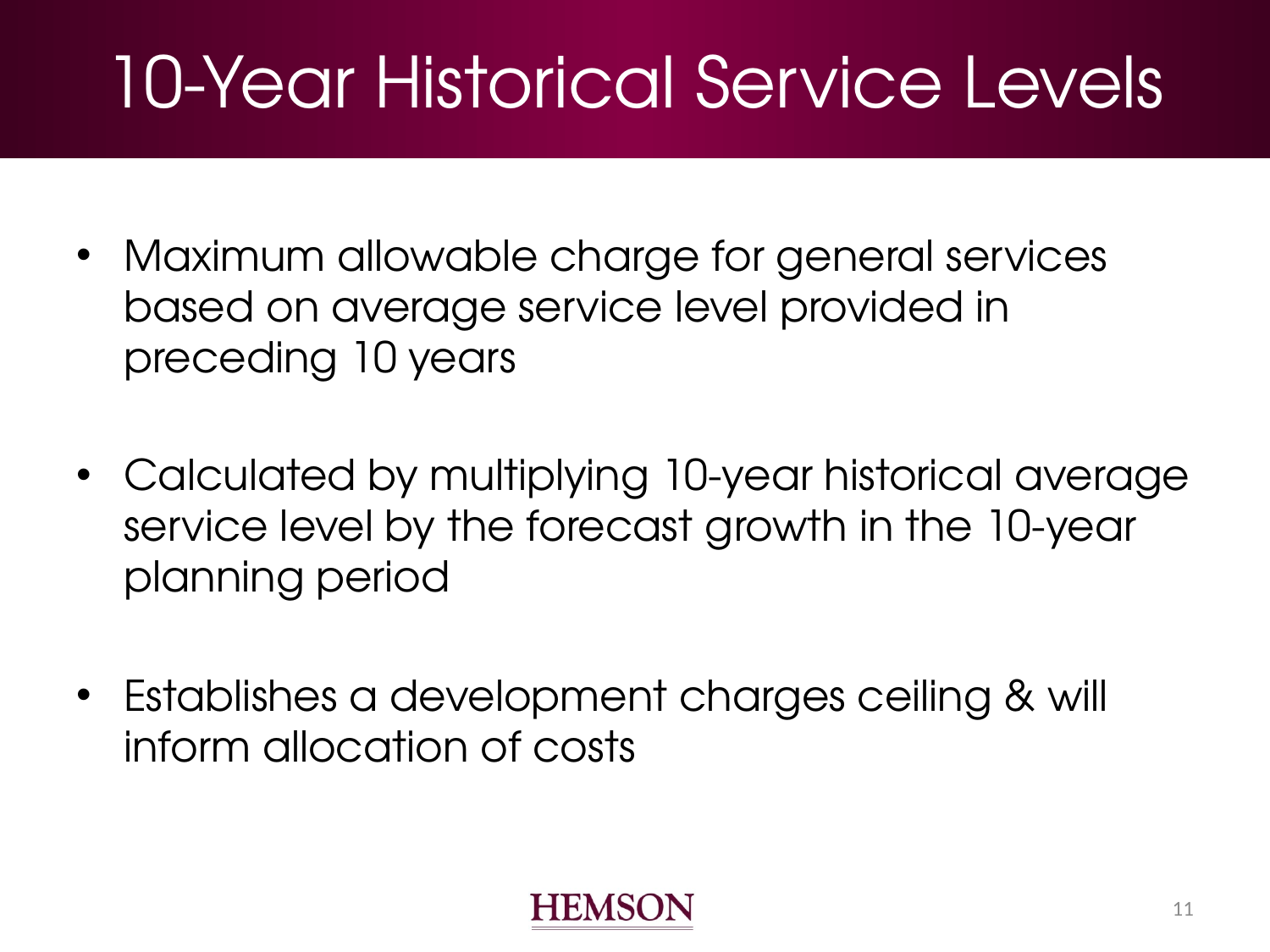

# 10-Year Historical Service Levels
Maximum allowable charge for general services based on average service level provided in preceding 10 years

Calculated by multiplying 10-year historical average service level by the forecast growth in the 10-year planning period

Establishes a development charges ceiling & will inform allocation of costs
11